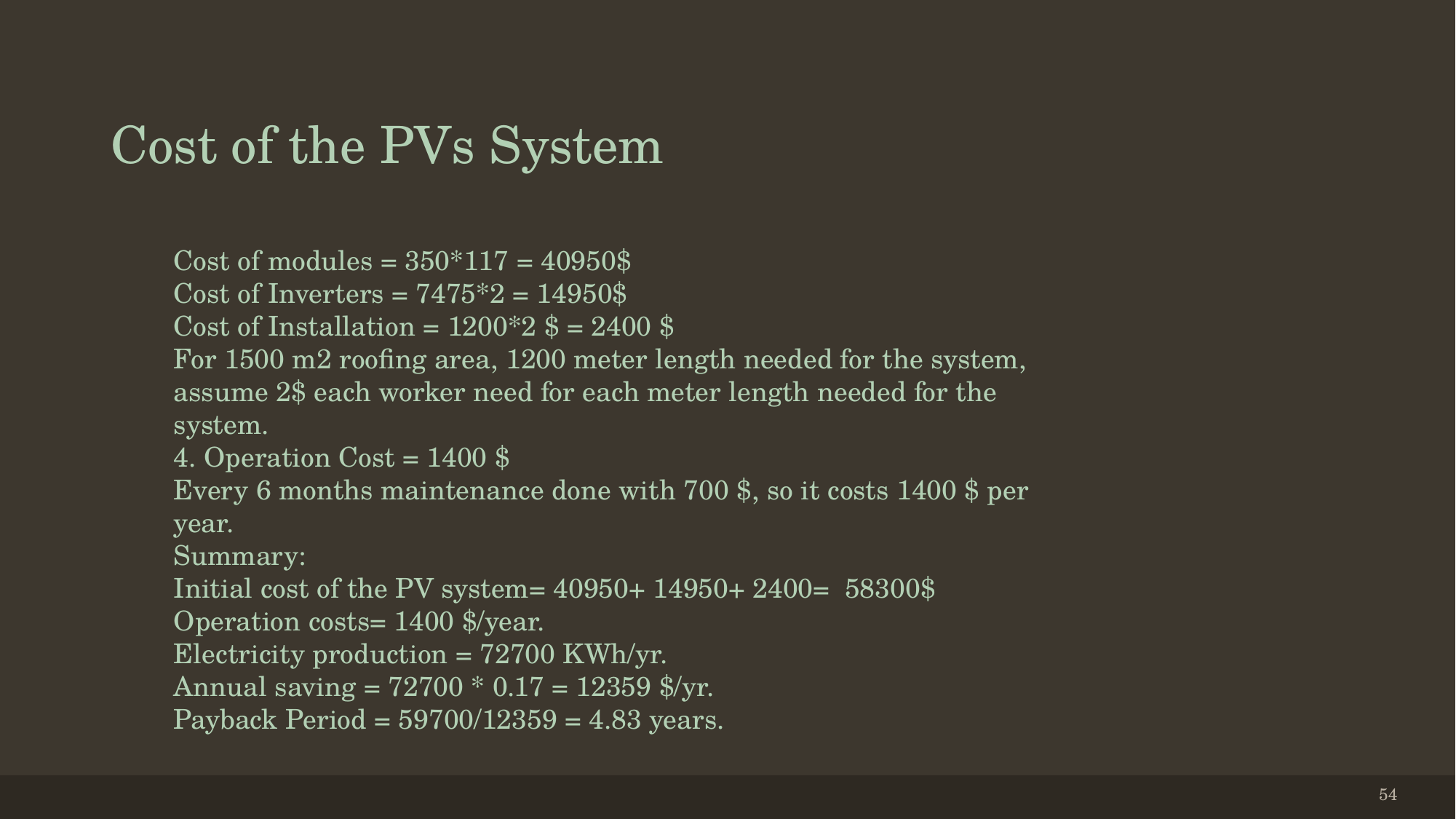

# Cost of the PVs System
Cost of modules = 350*117 = 40950$
Cost of Inverters = 7475*2 = 14950$
Cost of Installation = 1200*2 $ = 2400 $
For 1500 m2 roofing area, 1200 meter length needed for the system,
assume 2$ each worker need for each meter length needed for the
system.
4. Operation Cost = 1400 $
Every 6 months maintenance done with 700 $, so it costs 1400 $ per
year.
Summary:
Initial cost of the PV system= 40950+ 14950+ 2400=  58300$
Operation costs= 1400 $/year.
Electricity production = 72700 KWh/yr.
Annual saving = 72700 * 0.17 = 12359 $/yr.
Payback Period = 59700/12359 = 4.83 years.

54